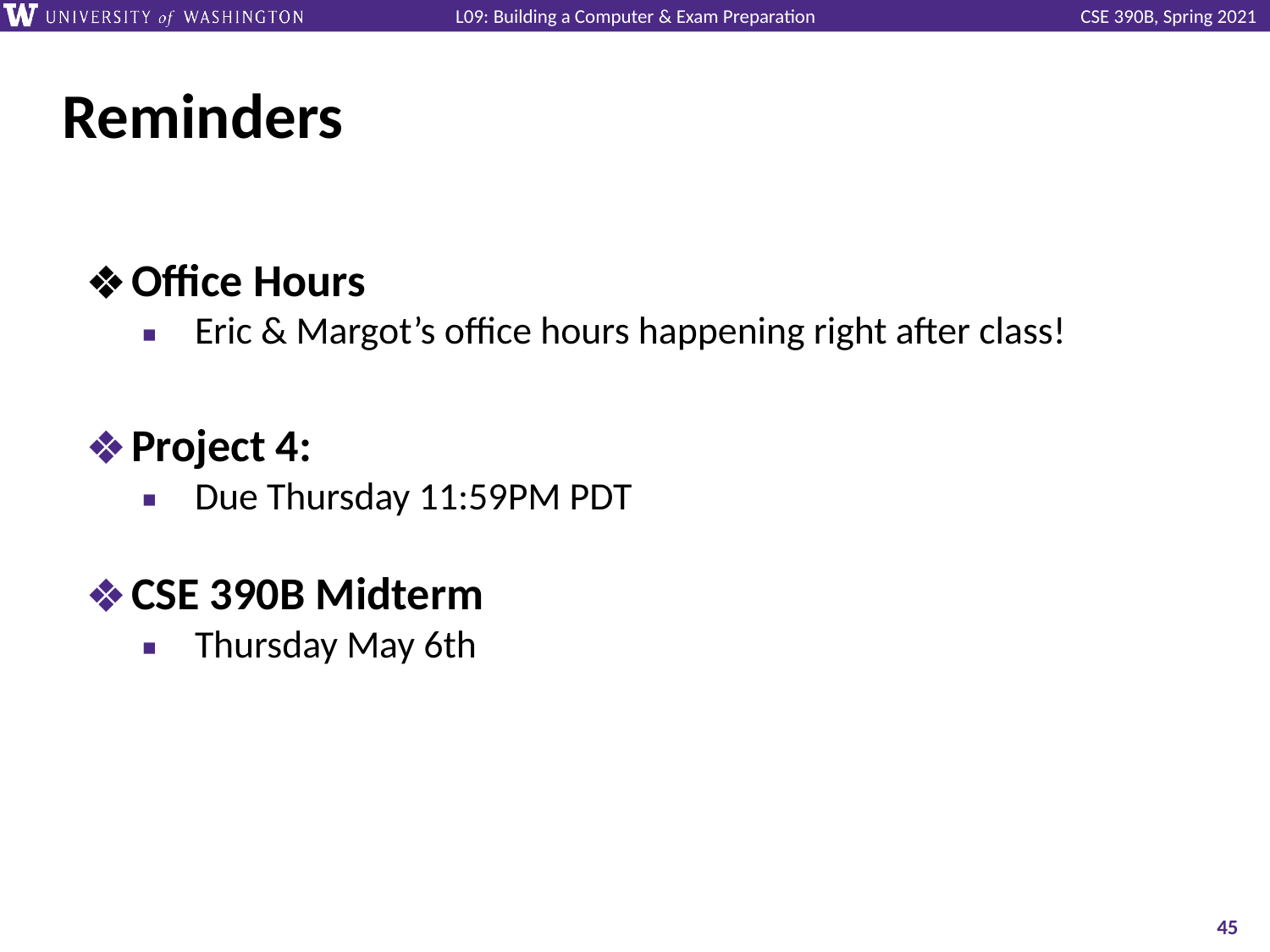

# Reminders

Office Hours
Eric & Margot’s office hours happening right after class!

Project 4:
Due Thursday 11:59PM PDT
CSE 390B Midterm
Thursday May 6th
45